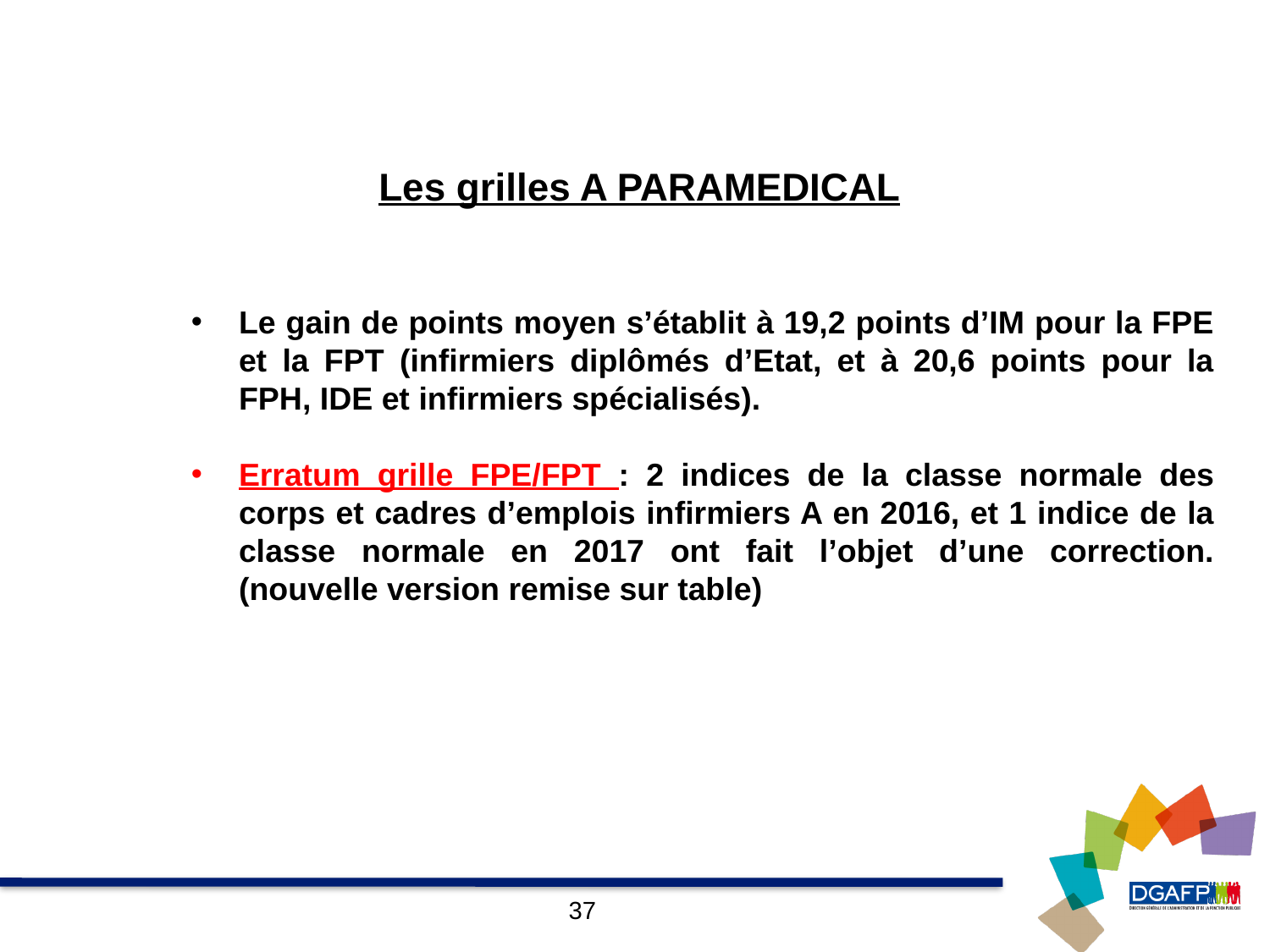

#

Les grilles A PARAMEDICAL

Le gain de points moyen s’établit à 19,2 points d’IM pour la FPE et la FPT (infirmiers diplômés d’Etat, et à 20,6 points pour la FPH, IDE et infirmiers spécialisés).

Erratum grille FPE/FPT : 2 indices de la classe normale des corps et cadres d’emplois infirmiers A en 2016, et 1 indice de la classe normale en 2017 ont fait l’objet d’une correction. (nouvelle version remise sur table)

37